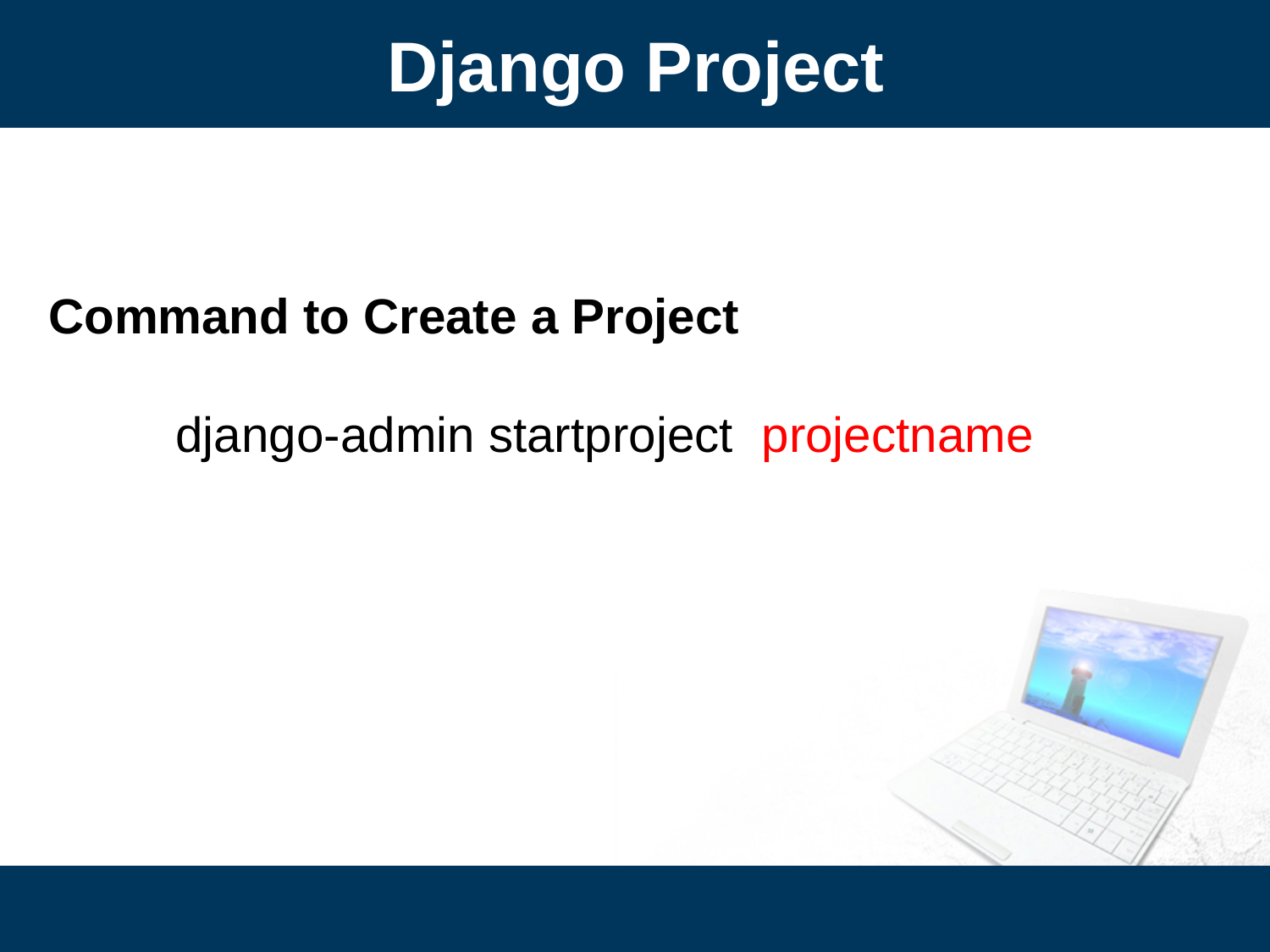

Django Project

Command to Create a Project

	django-admin startproject  projectname